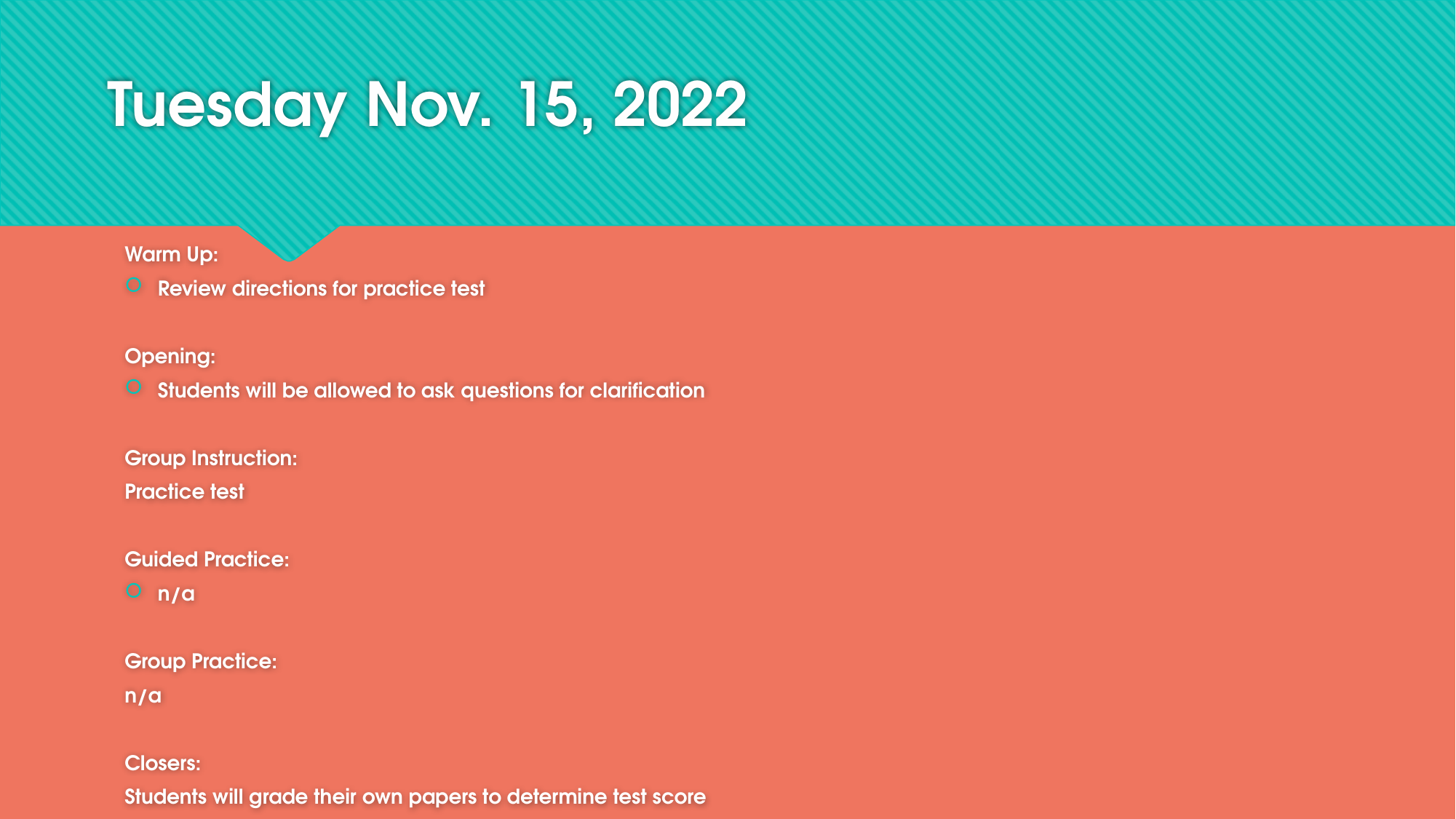

# Tuesday Nov. 15, 2022
Warm Up:
Review directions for practice test

Opening:
Students will be allowed to ask questions for clarification

Group Instruction:
Practice test

Guided Practice:
n/a

Group Practice:
n/a

Closers:
Students will grade their own papers to determine test score